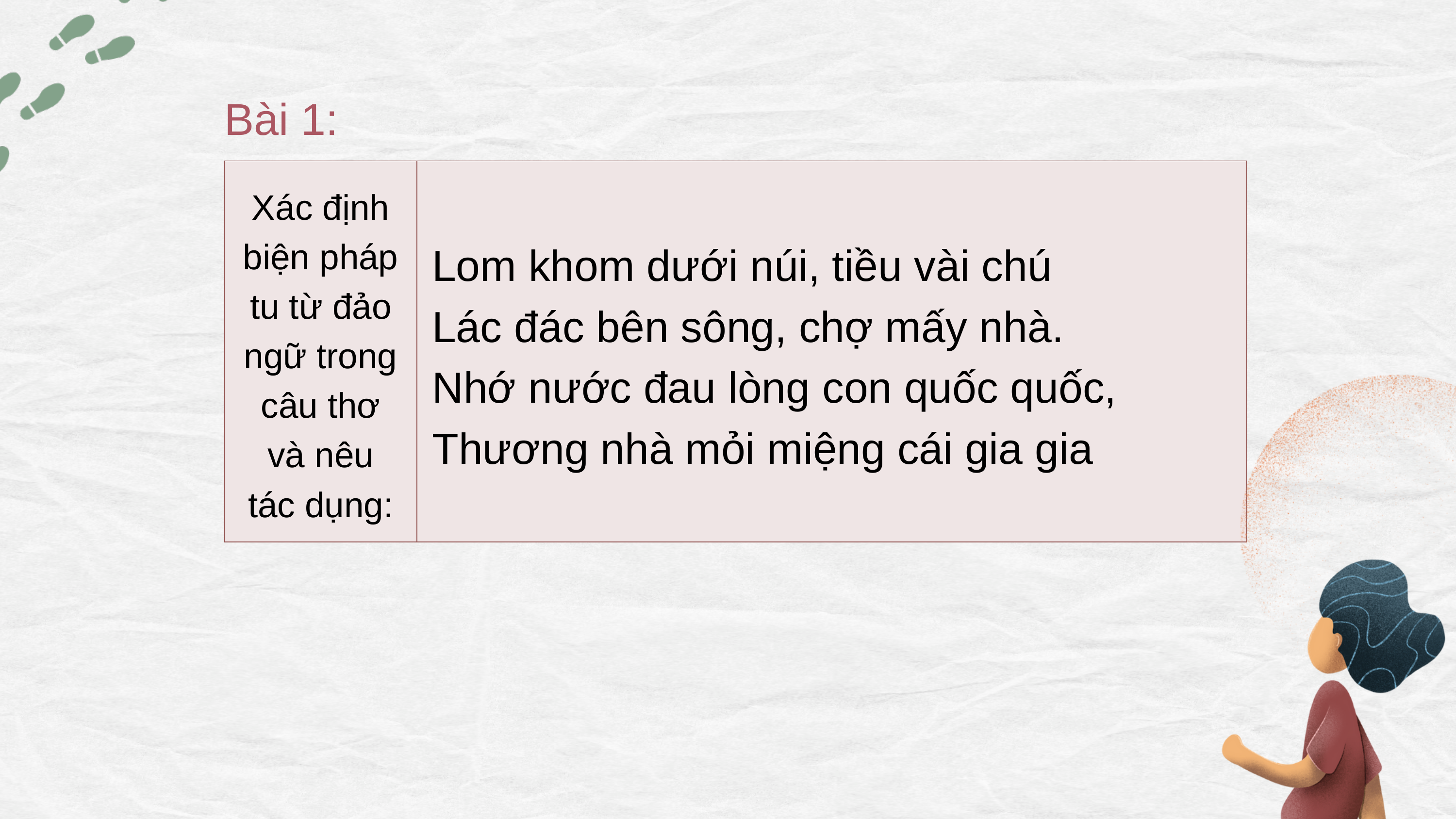

Bài 1:
| Xác định biện pháp tu từ đảo ngữ trong câu thơ và nêu tác dụng: | Lom khom dưới núi, tiều vài chú Lác đác bên sông, chợ mấy nhà. Nhớ nước đau lòng con quốc quốc, Thương nhà mỏi miệng cái gia gia |
| --- | --- |